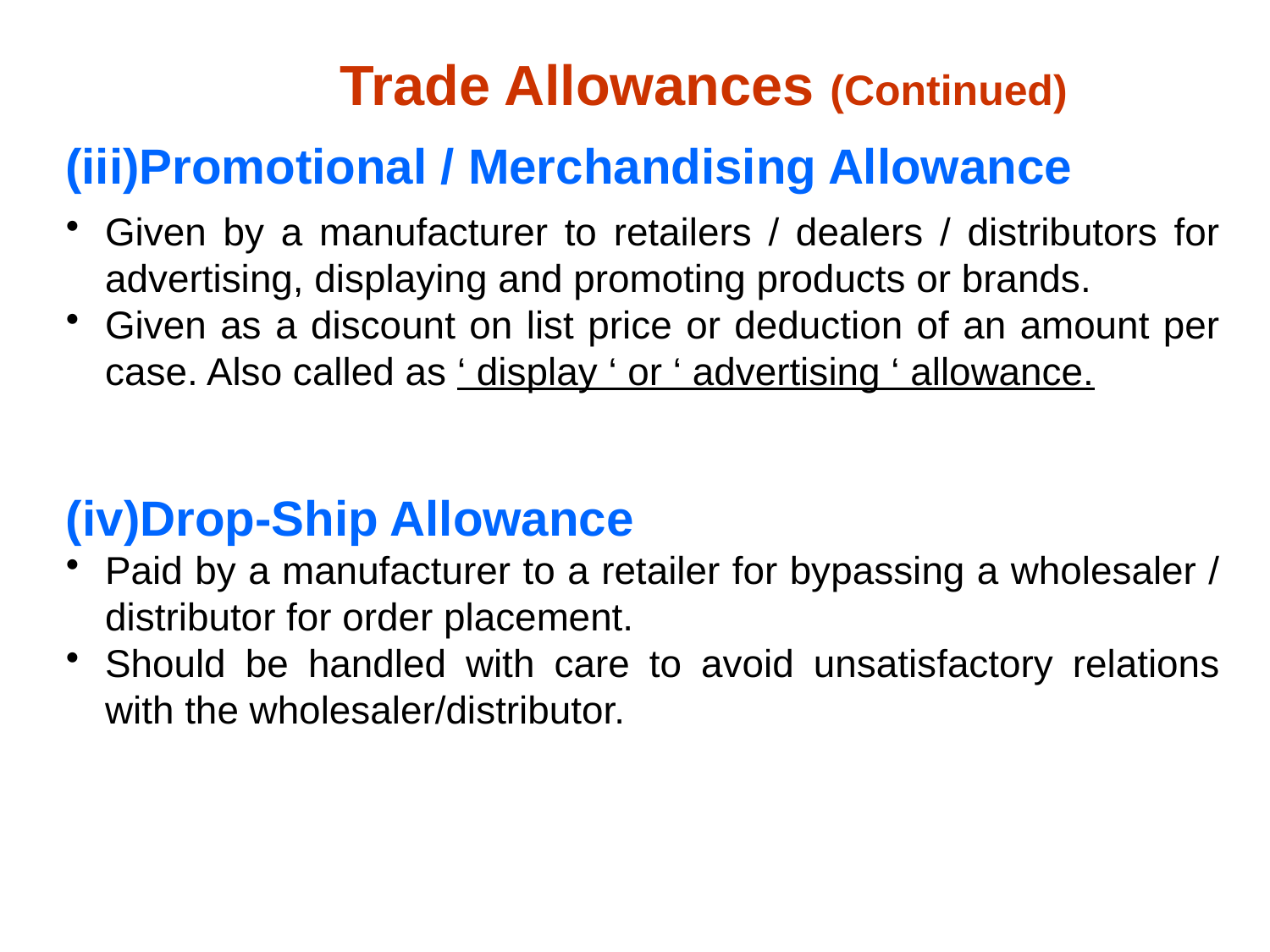

# Trade Allowances (Continued)
(iii)Promotional / Merchandising Allowance
Given by a manufacturer to retailers / dealers / distributors for advertising, displaying and promoting products or brands.
Given as a discount on list price or deduction of an amount per case. Also called as ‘ display ‘ or ‘ advertising ‘ allowance.

(iv)Drop-Ship Allowance
Paid by a manufacturer to a retailer for bypassing a wholesaler / distributor for order placement.
Should be handled with care to avoid unsatisfactory relations with the wholesaler/distributor.